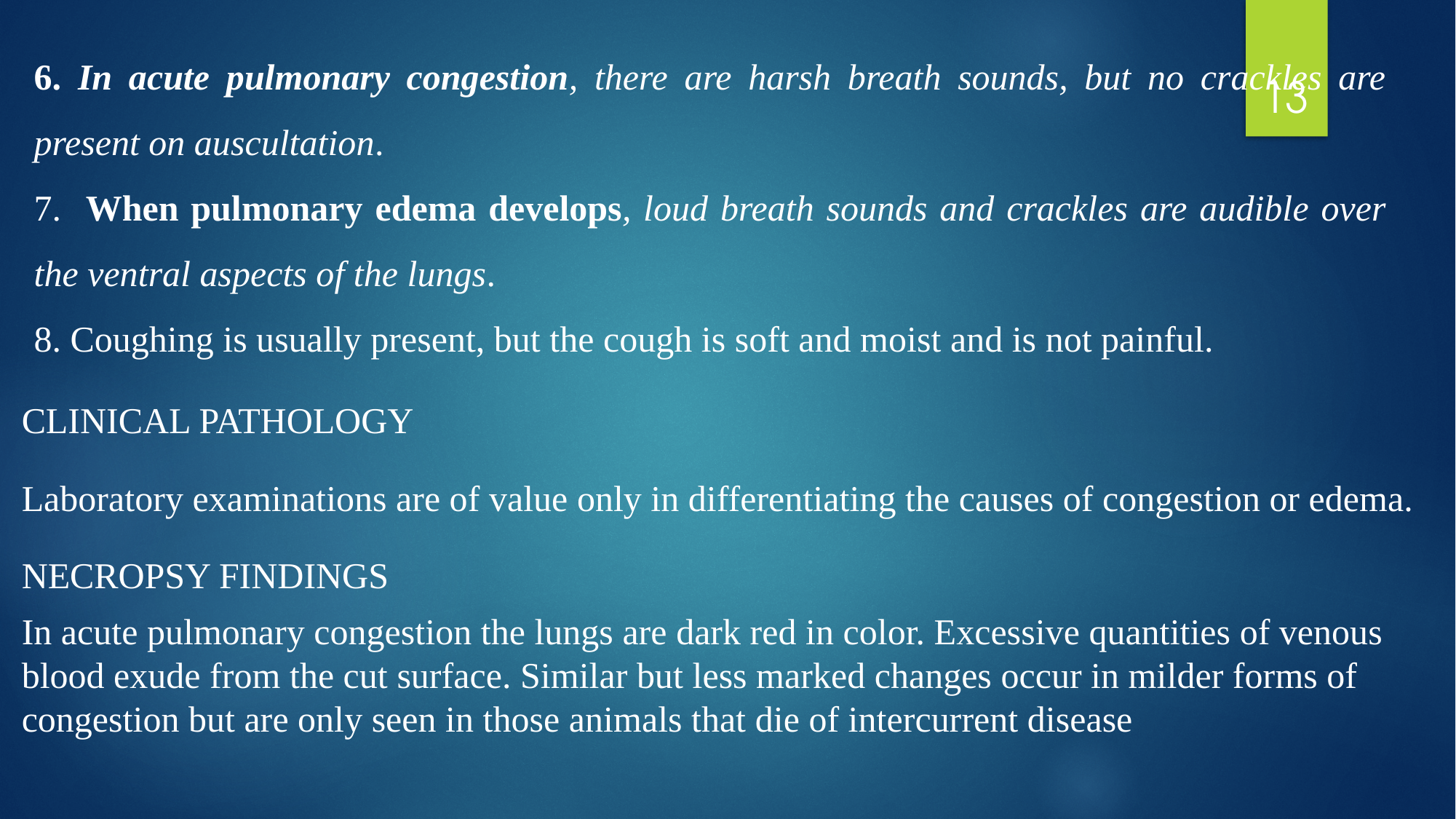

6. In acute pulmonary congestion, there are harsh breath sounds, but no crackles are present on auscultation.
7.  When pulmonary edema develops, loud breath sounds and crackles are audible over the ventral aspects of the lungs.
8. Coughing is usually present, but the cough is soft and moist and is not painful.
13
CLINICAL PATHOLOGY
Laboratory examinations are of value only in differentiating the causes of congestion or edema.
NECROPSY FINDINGS
In acute pulmonary congestion the lungs are dark red in color. Excessive quantities of venous blood exude from the cut surface. Similar but less marked changes occur in milder forms of congestion but are only seen in those animals that die of intercurrent disease